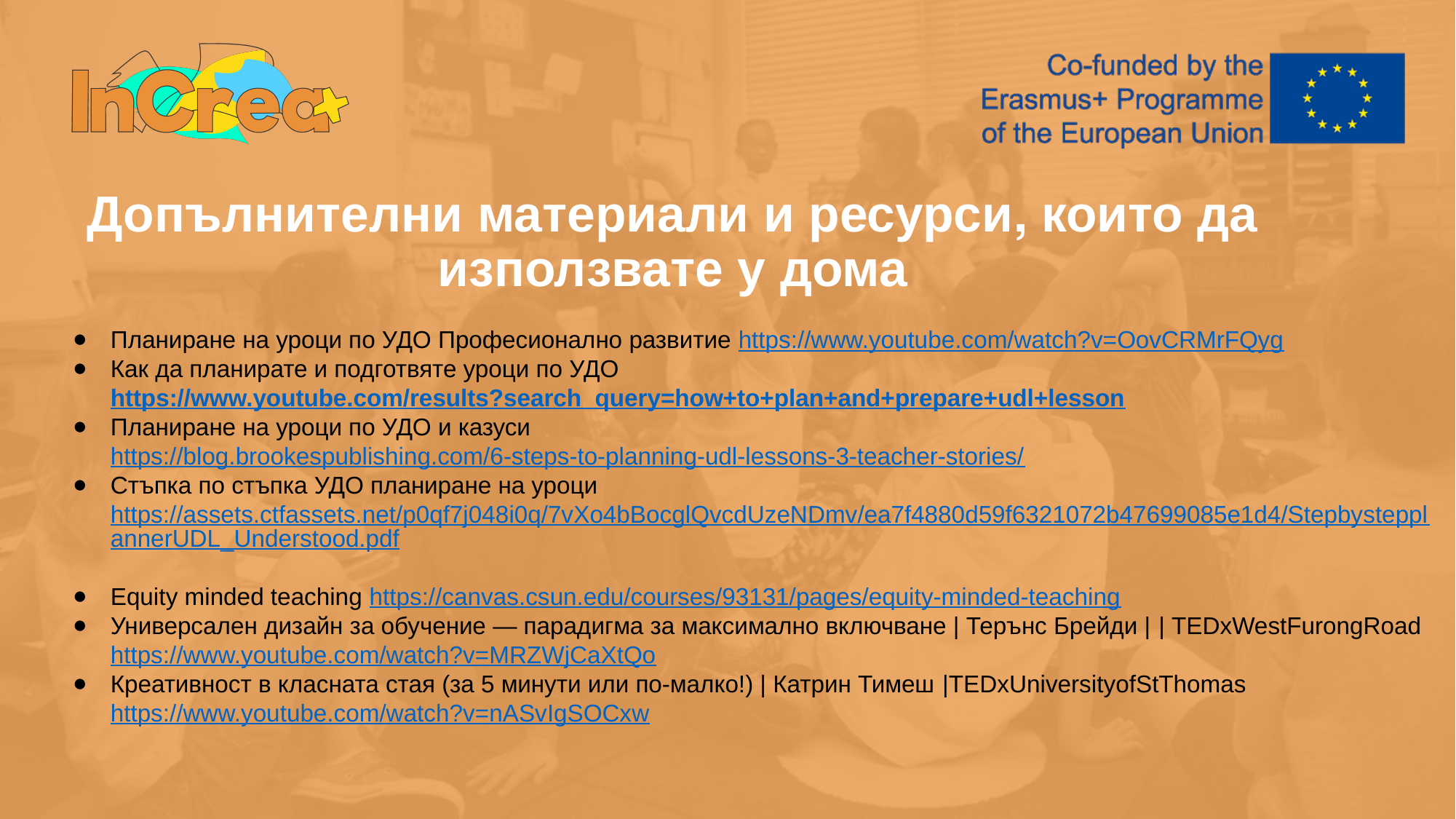

Допълнителни материали и ресурси, които да използвате у дома

Планиране на уроци по УДО Професионално развитие https://www.youtube.com/watch?v=OovCRMrFQyg
Как да планирате и подготвяте уроци по УДО https://www.youtube.com/results?search_query=how+to+plan+and+prepare+udl+lesson
Планиране на уроци по УДО и казуси https://blog.brookespublishing.com/6-steps-to-planning-udl-lessons-3-teacher-stories/
Стъпка по стъпка УДО планиране на уроци https://assets.ctfassets.net/p0qf7j048i0q/7vXo4bBocglQvcdUzeNDmv/ea7f4880d59f6321072b47699085e1d4/StepbystepplannerUDL_Understood.pdf
Equity minded teaching https://canvas.csun.edu/courses/93131/pages/equity-minded-teaching
Универсален дизайн за обучение — парадигма за максимално включване | Терънс Брейди | | TEDxWestFurongRoad https://www.youtube.com/watch?v=MRZWjCaXtQo
Креативност в класната стая (за 5 минути или по-малко!) | Катрин Тимеш |TEDxUniversityofStThomas https://www.youtube.com/watch?v=nASvIgSOCxw